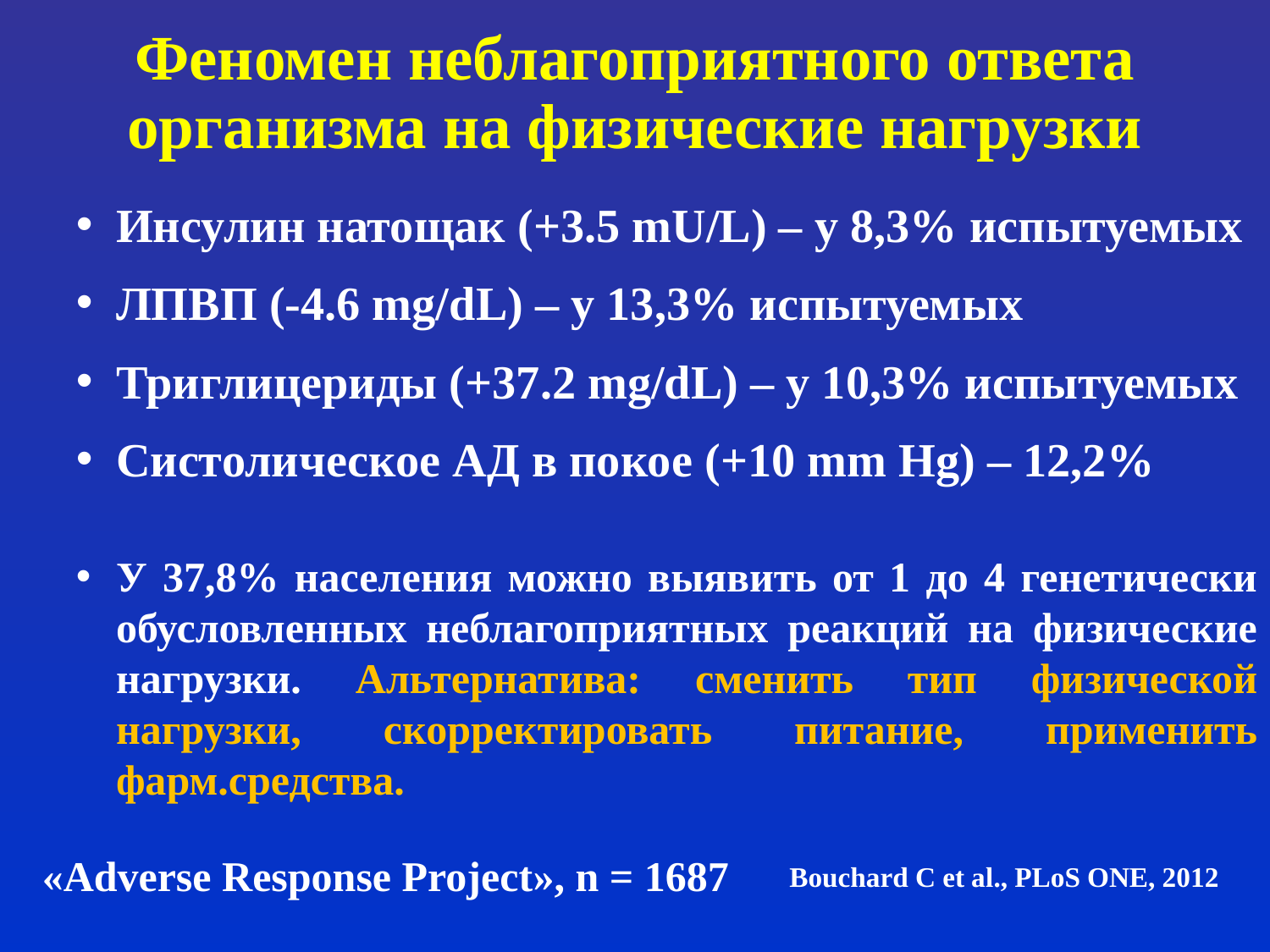

Феномен неблагоприятного ответа организма на физические нагрузки
Инсулин натощак (+3.5 mU/L) – у 8,3% испытуемых
ЛПВП (-4.6 mg/dL) – у 13,3% испытуемых
Триглицериды (+37.2 mg/dL) – у 10,3% испытуемых
Систолическое АД в покое (+10 mm Hg) – 12,2%

У 37,8% населения можно выявить от 1 до 4 генетически обусловленных неблагоприятных реакций на физические нагрузки. Альтернатива: сменить тип физической нагрузки, скорректировать питание, применить фарм.средства.
«Adverse Response Project», n = 1687
Bouchard C et al., PLoS ONE, 2012